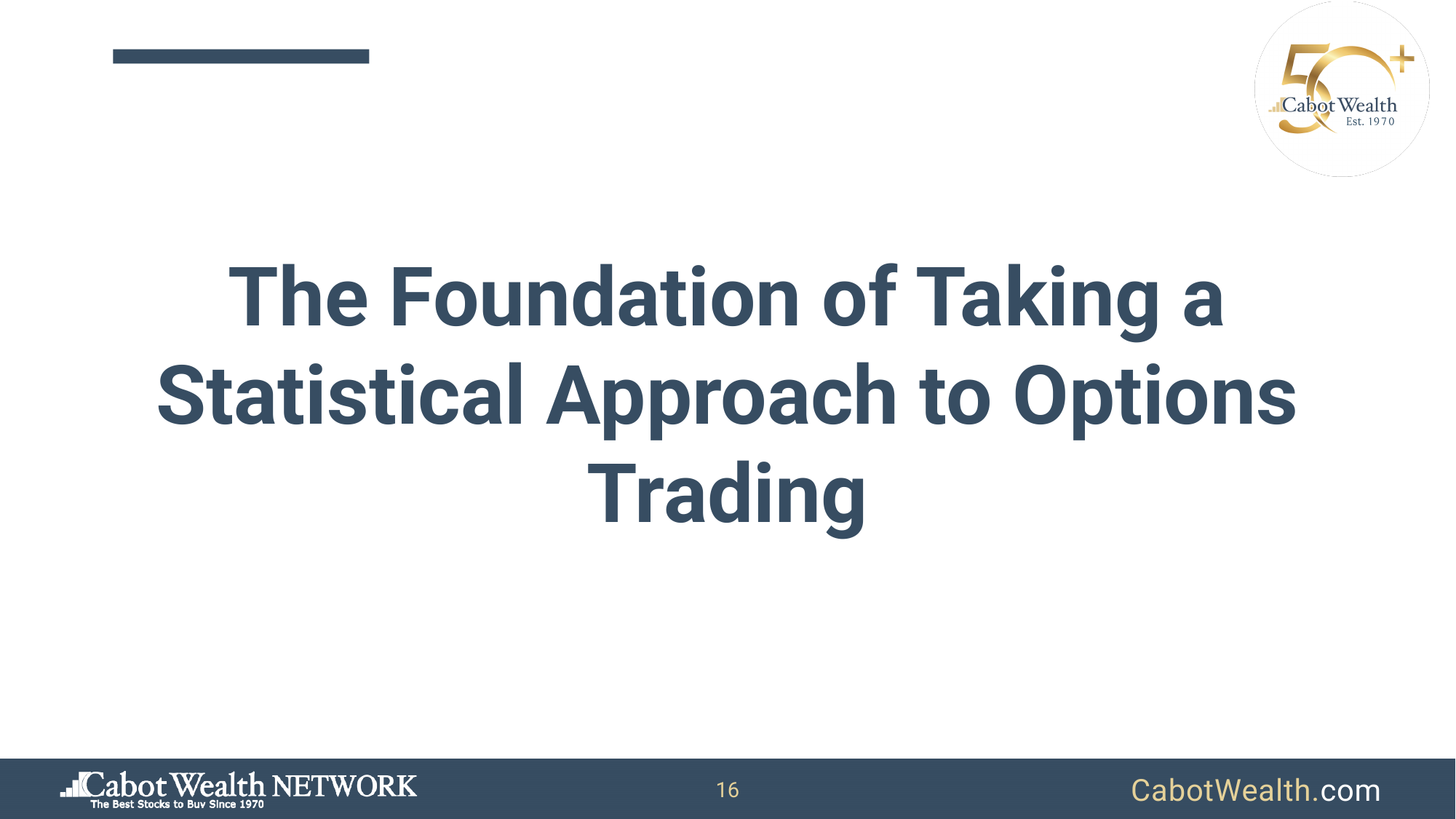

The Foundation of Taking a Statistical Approach to Options Trading